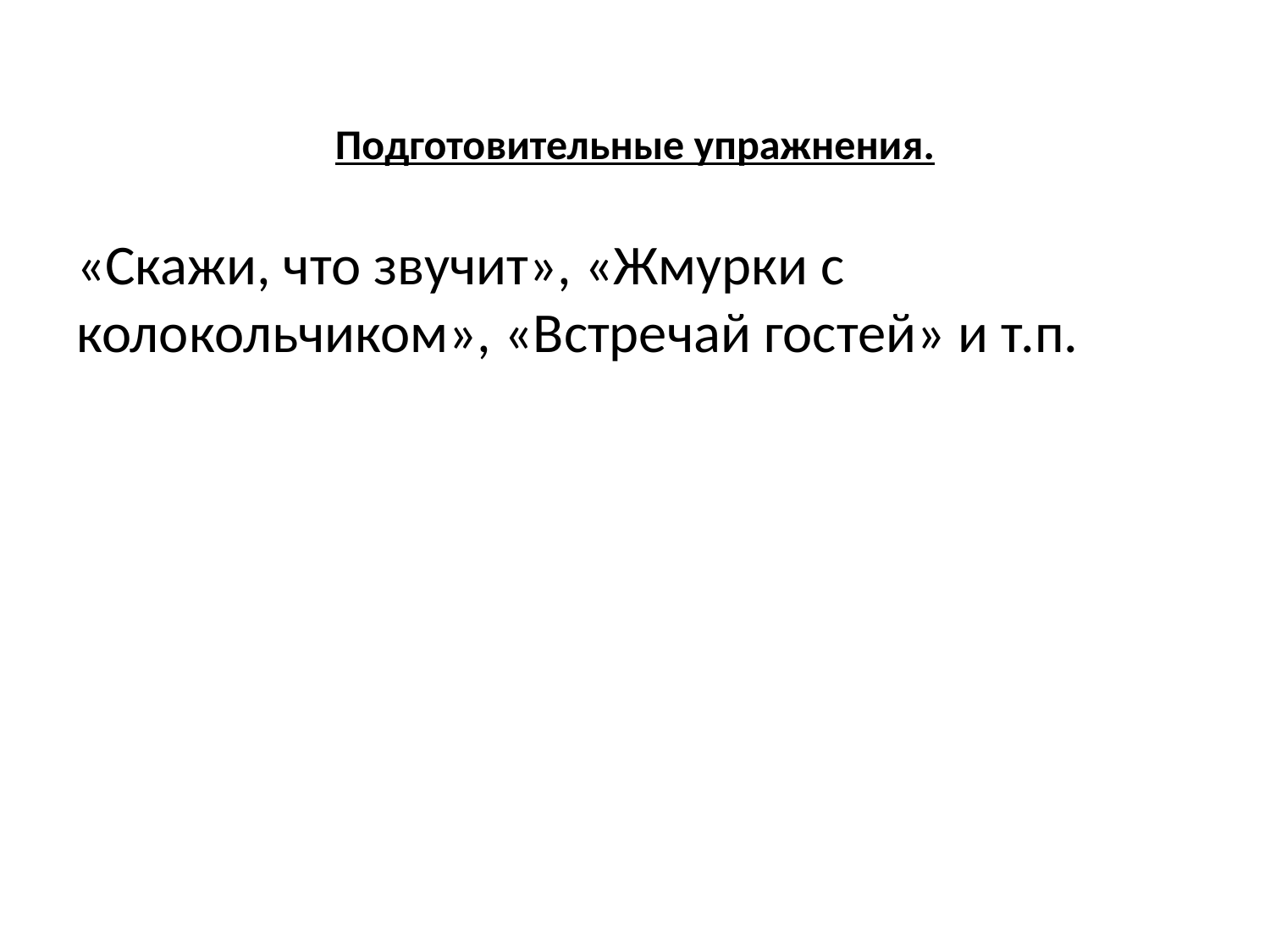

# Подготовительные упражнения.
«Скажи, что звучит», «Жмурки с колокольчиком», «Встречай гостей» и т.п.